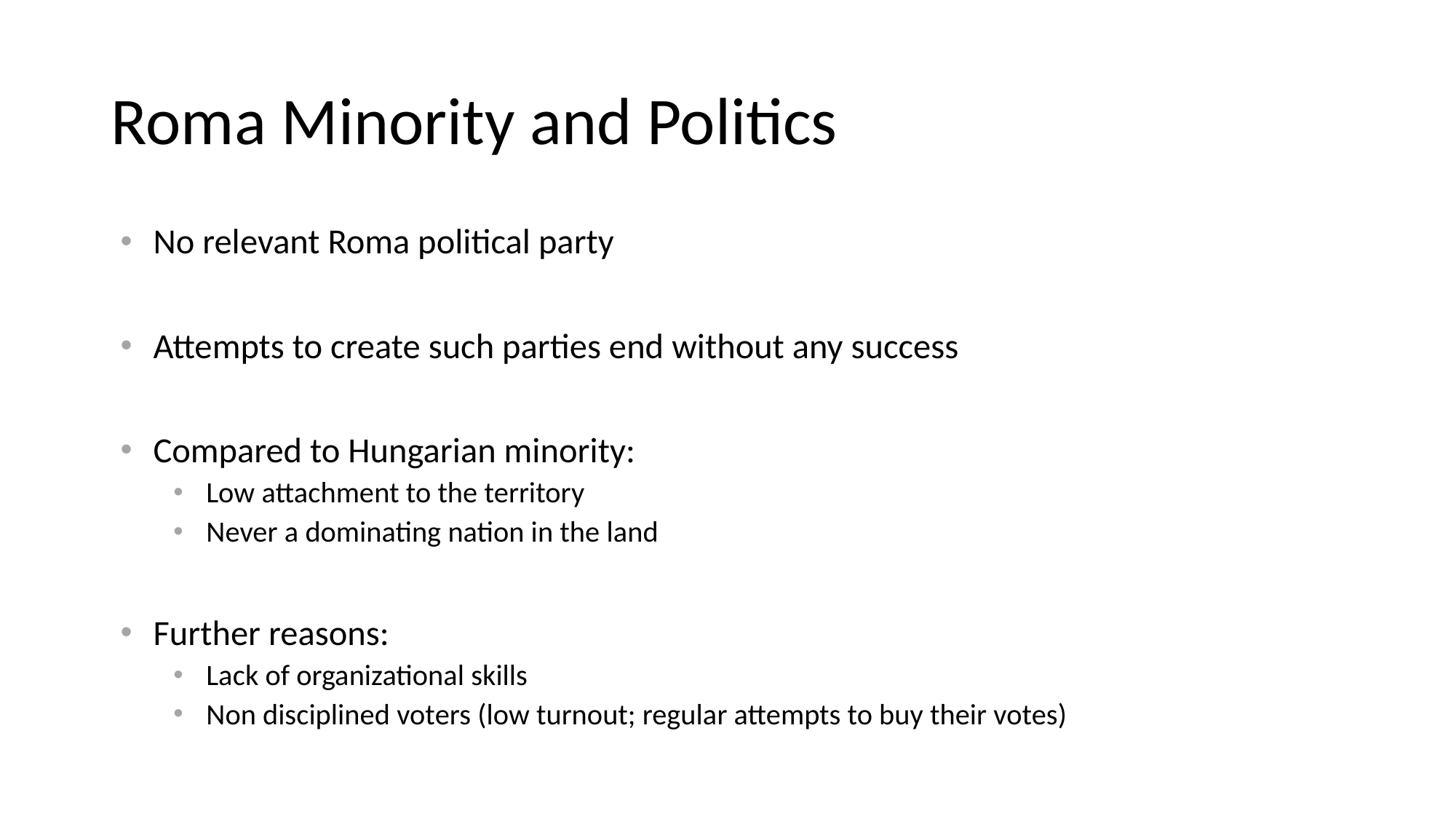

# Roma Minority and Politics
No relevant Roma political party

Attempts to create such parties end without any success

Compared to Hungarian minority:
Low attachment to the territory
Never a dominating nation in the land

Further reasons:
Lack of organizational skills
Non disciplined voters (low turnout; regular attempts to buy their votes)